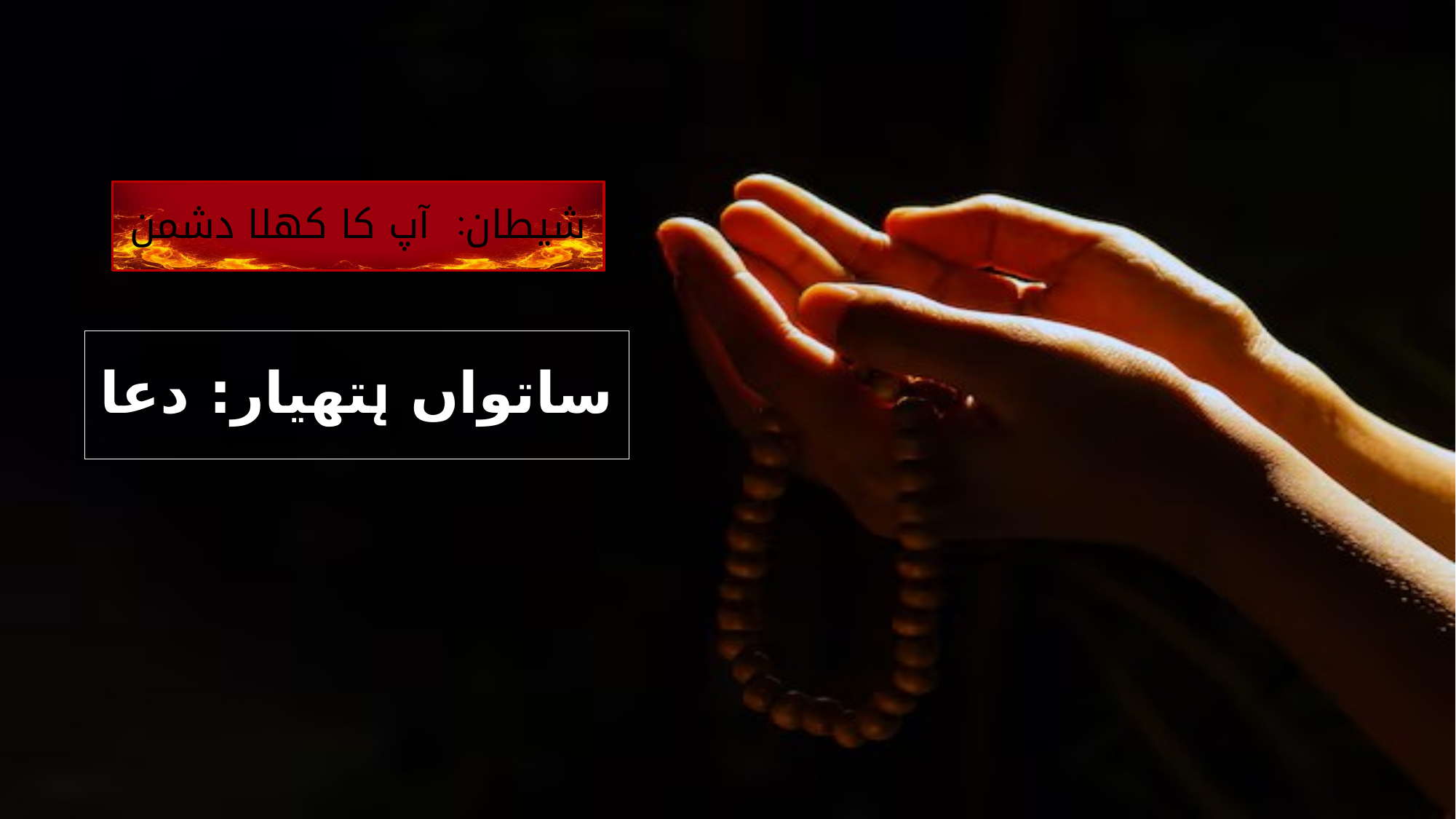

شیطان:  آپ کا کھلا دشمن
# ساتواں ہتھیار: دعا